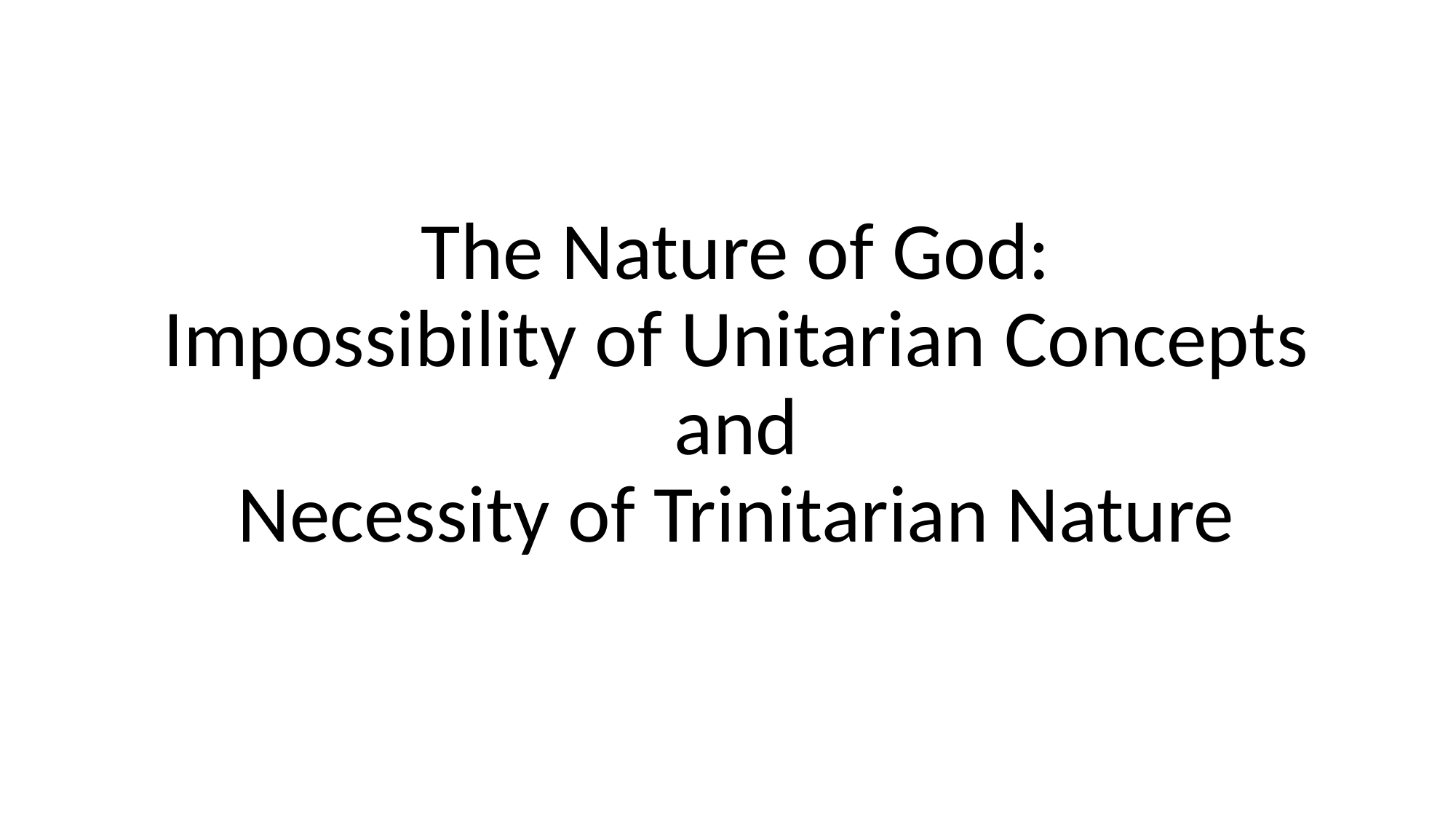

# The Nature of God: Impossibility of Unitarian Concepts and Necessity of Trinitarian Nature